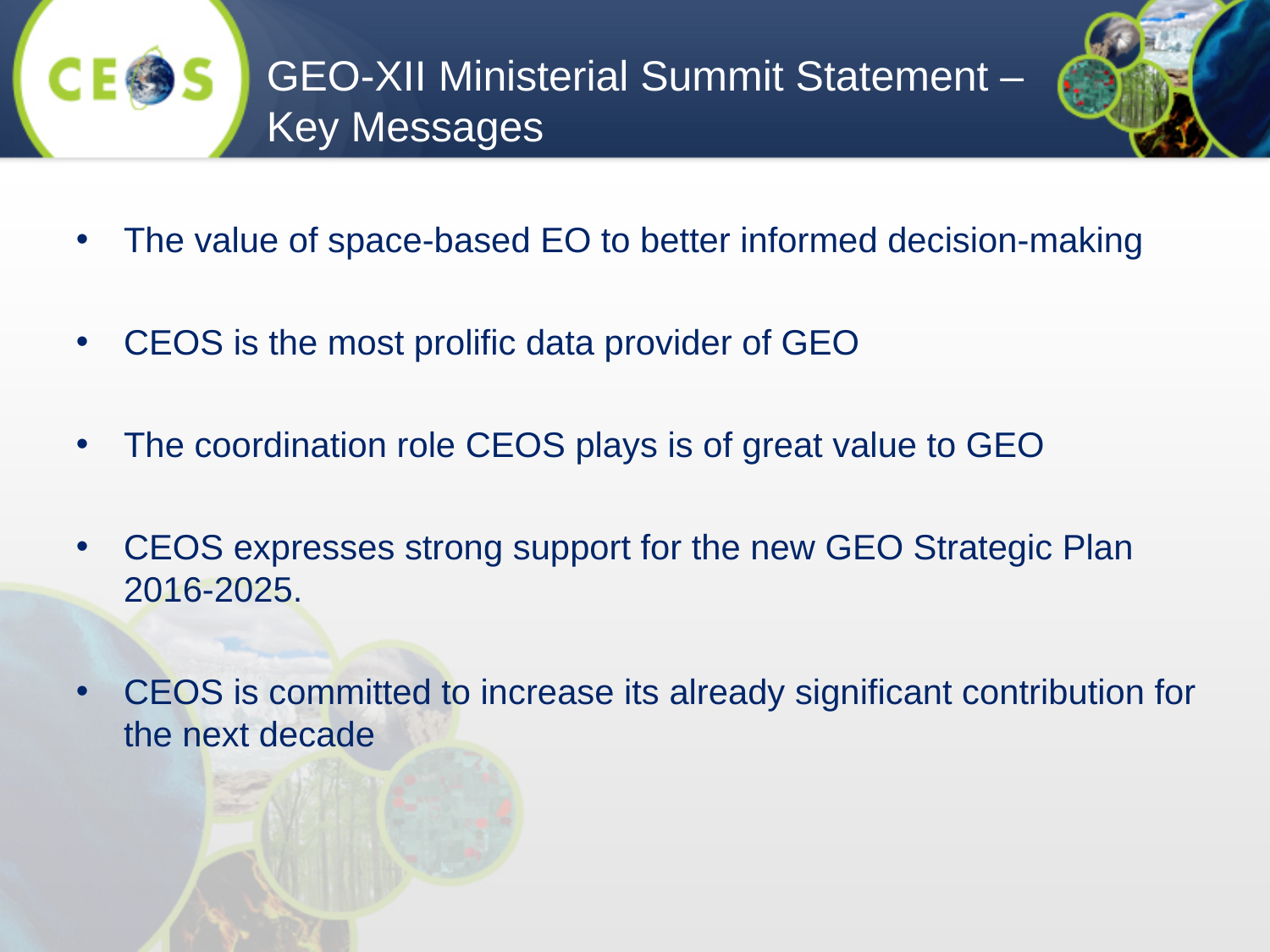

GEO-XII Ministerial Summit Statement –
Key Messages

The value of space-based EO to better informed decision-making

CEOS is the most prolific data provider of GEO

The coordination role CEOS plays is of great value to GEO

CEOS expresses strong support for the new GEO Strategic Plan 2016-2025.

CEOS is committed to increase its already significant contribution for the next decade